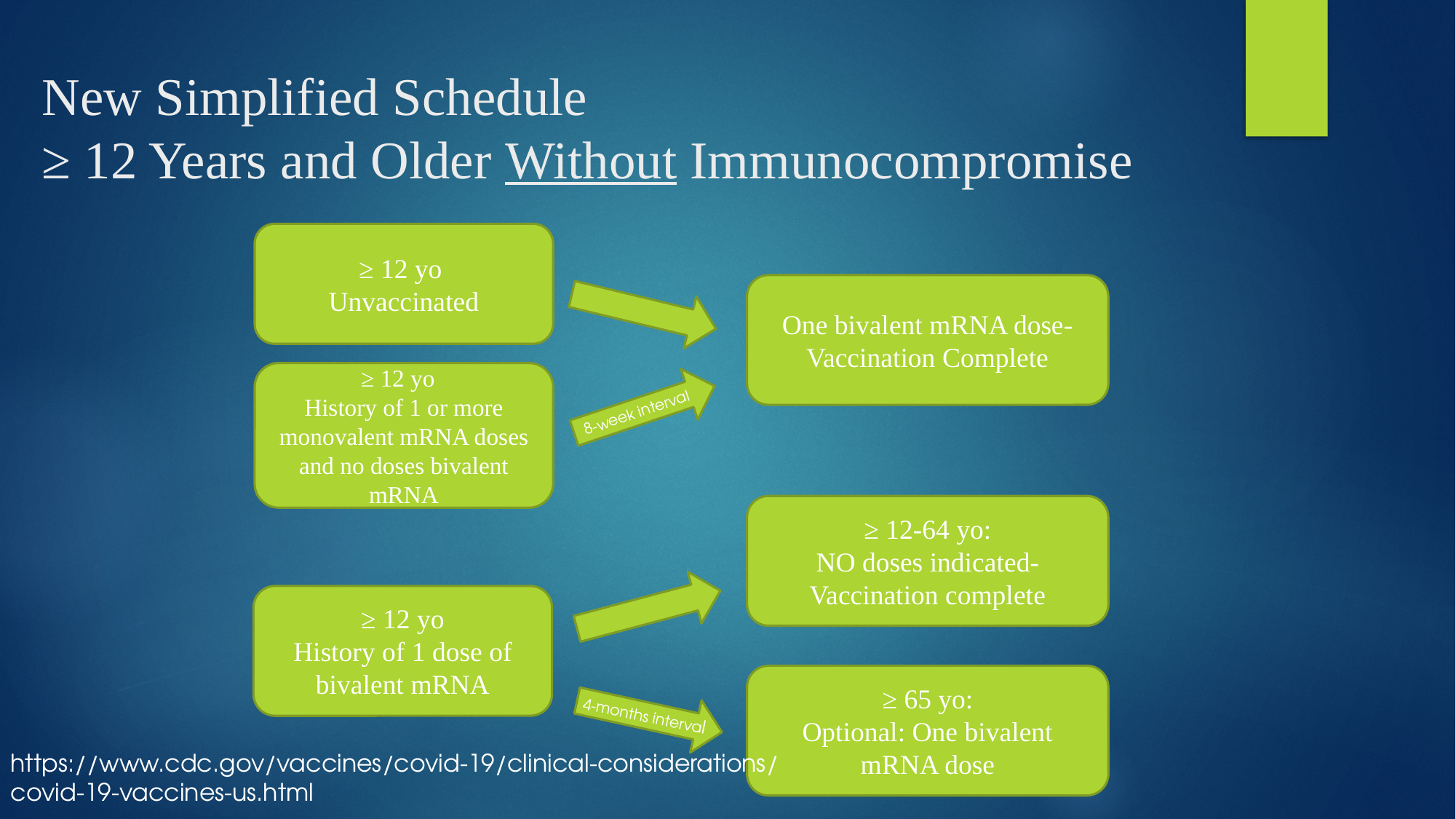

# New Simplified Schedule ≥ 12 Years and Older Without Immunocompromise
≥ 12 yo
Unvaccinated
One bivalent mRNA dose-Vaccination Complete

≥ 12 yo
History of 1 or more monovalent mRNA doses and no doses bivalent mRNA
8-week interval
≥ 12-64 yo:
NO doses indicated- Vaccination complete

≥ 12 yo
History of 1 dose of bivalent mRNA

≥ 65 yo:
Optional: One bivalent mRNA dose

4-months interval
https://www.cdc.gov/vaccines/covid-19/clinical-considerations/covid-19-vaccines-us.html